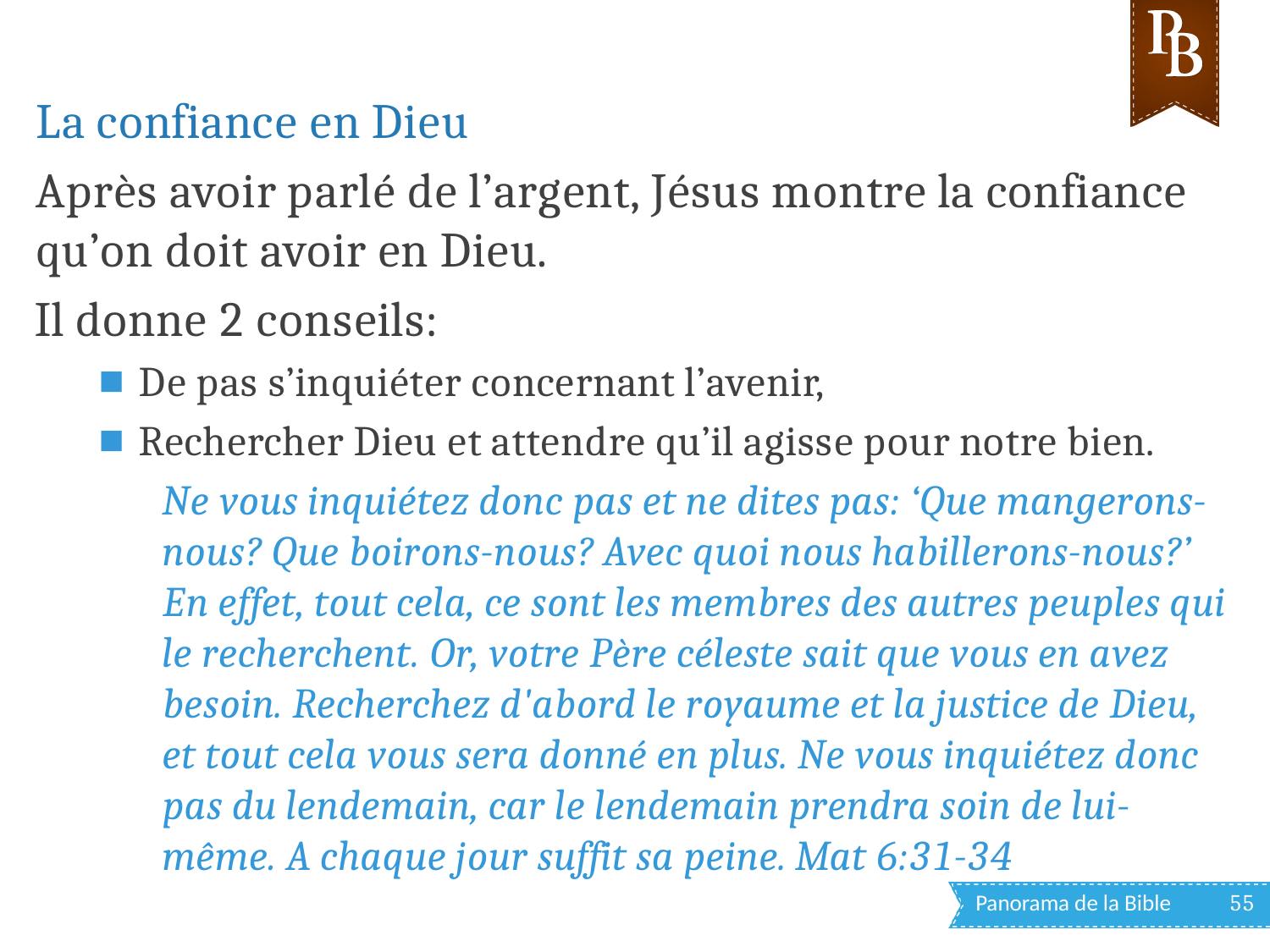

La confiance en Dieu
Après avoir parlé de l’argent, Jésus montre la confiance qu’on doit avoir en Dieu.
Il donne 2 conseils:
De pas s’inquiéter concernant l’avenir,
Rechercher Dieu et attendre qu’il agisse pour notre bien.
Ne vous inquiétez donc pas et ne dites pas: ‘Que mangerons-nous? Que boirons-nous? Avec quoi nous habillerons-nous?’ En effet, tout cela, ce sont les membres des autres peuples qui le recherchent. Or, votre Père céleste sait que vous en avez besoin. Recherchez d'abord le royaume et la justice de Dieu, et tout cela vous sera donné en plus. Ne vous inquiétez donc pas du lendemain, car le lendemain prendra soin de lui-même. A chaque jour suffit sa peine. Mat 6:31-34